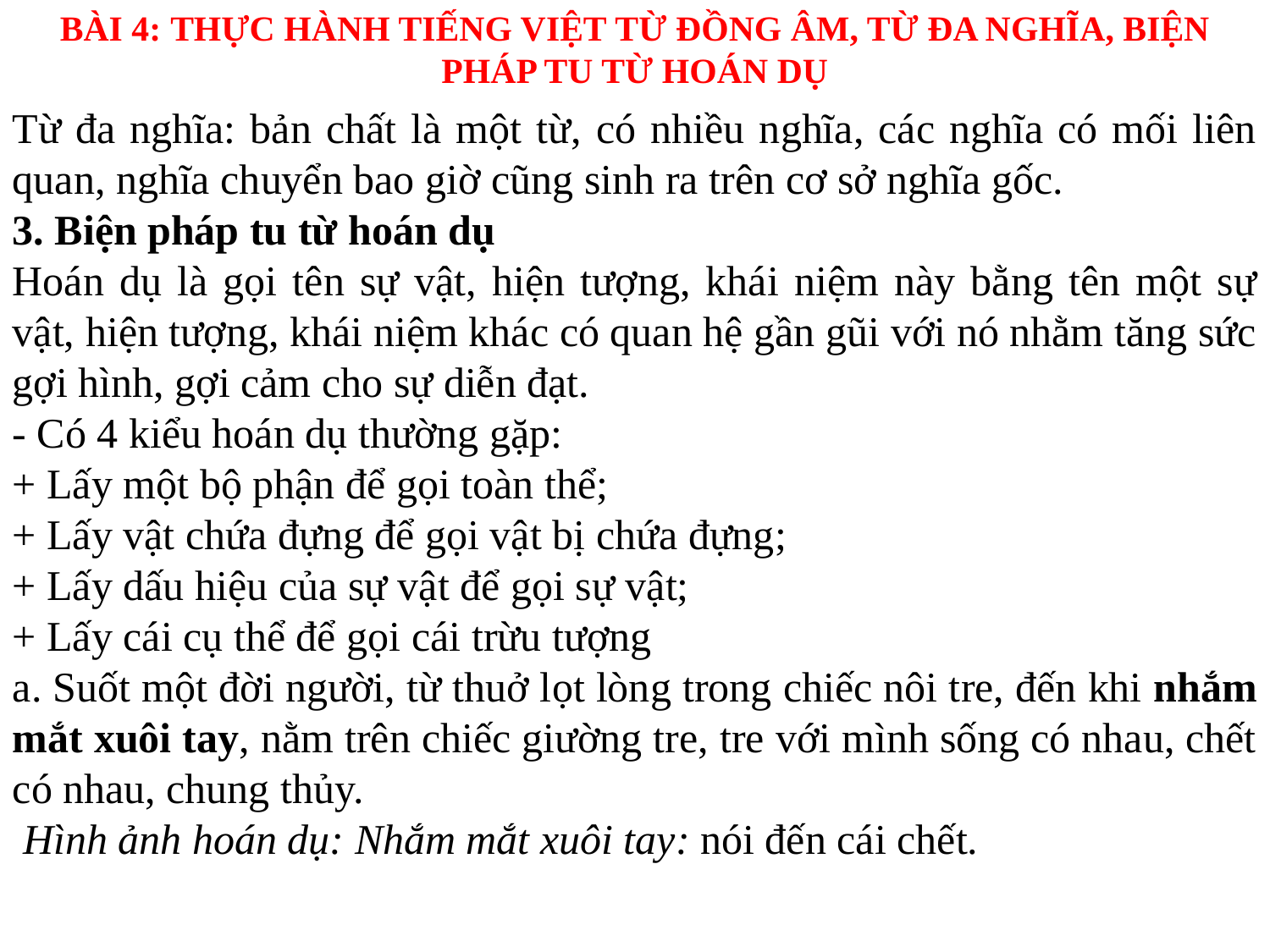

BÀI 4: THỰC HÀNH TIẾNG VIỆT TỪ ĐỒNG ÂM, TỪ ĐA NGHĨA, BIỆN PHÁP TU TỪ HOÁN DỤ

Từ đa nghĩa: bản chất là một từ, có nhiều nghĩa, các nghĩa có mối liên quan, nghĩa chuyển bao giờ cũng sinh ra trên cơ sở nghĩa gốc.
3. Biện pháp tu từ hoán dụ
Hoán dụ là gọi tên sự vật, hiện tượng, khái niệm này bằng tên một sự vật, hiện tượng, khái niệm khác có quan hệ gần gũi với nó nhằm tăng sức gợi hình, gợi cảm cho sự diễn đạt.
- Có 4 kiểu hoán dụ thường gặp:
+ Lấy một bộ phận để gọi toàn thể;
+ Lấy vật chứa đựng để gọi vật bị chứa đựng;
+ Lấy dấu hiệu của sự vật để gọi sự vật;
+ Lấy cái cụ thể để gọi cái trừu tượng
a. Suốt một đời người, từ thuở lọt lòng trong chiếc nôi tre, đến khi nhắm mắt xuôi tay, nằm trên chiếc giường tre, tre với mình sống có nhau, chết có nhau, chung thủy.
 Hình ảnh hoán dụ: Nhắm mắt xuôi tay: nói đến cái chết.